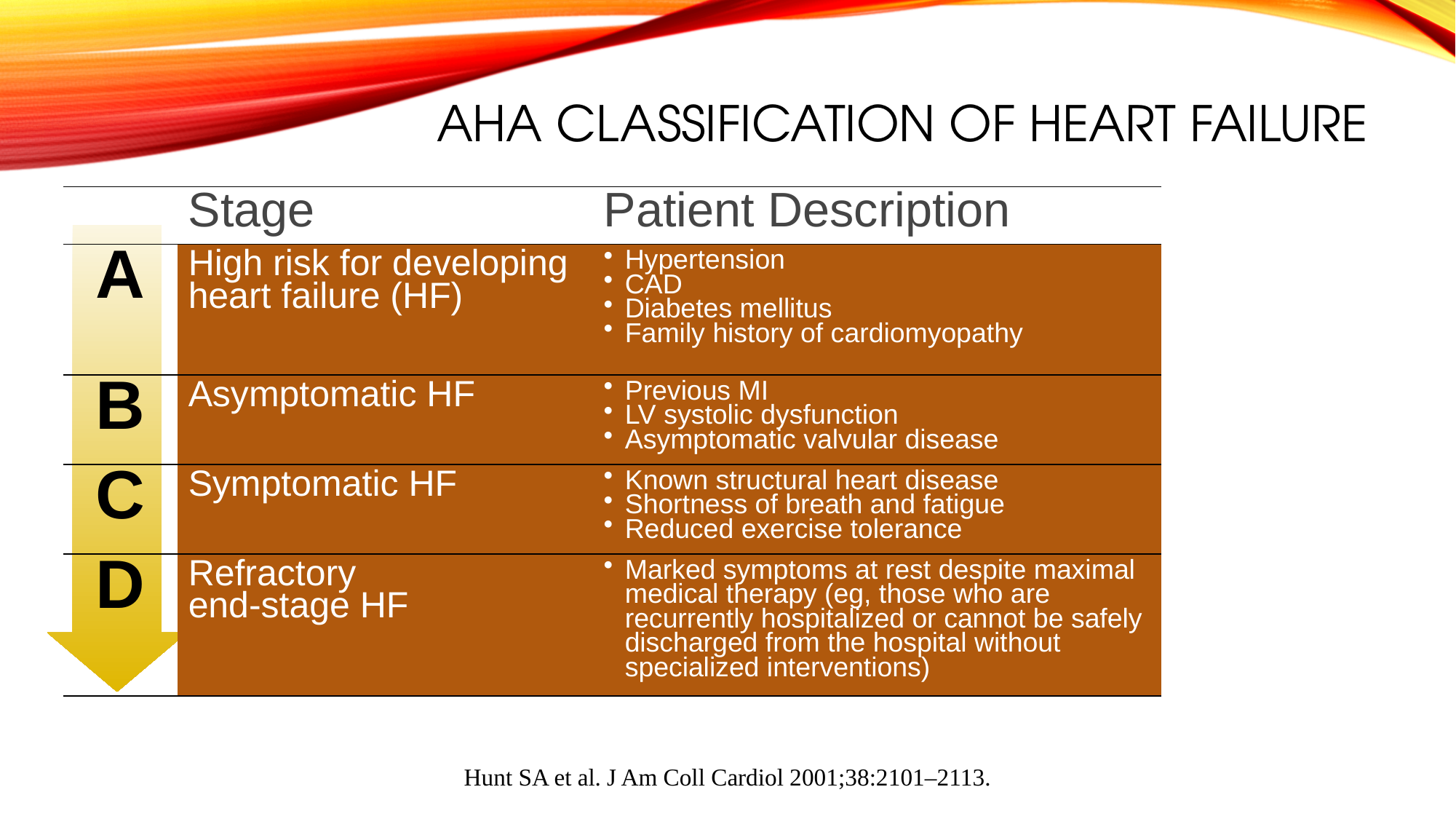

# AHA Classification of Heart Failure
|  |  |  |
| --- | --- | --- |
|  | Stage | Patient Description |
| A | High risk for developing heart failure (HF) | Hypertension CAD Diabetes mellitus Family history of cardiomyopathy |
| B | Asymptomatic HF | Previous MI LV systolic dysfunction Asymptomatic valvular disease |
| C | Symptomatic HF | Known structural heart disease Shortness of breath and fatigue Reduced exercise tolerance |
| D | Refractory end-stage HF | Marked symptoms at rest despite maximal medical therapy (eg, those who are recurrently hospitalized or cannot be safely discharged from the hospital without specialized interventions) |

Hunt SA et al. J Am Coll Cardiol 2001;38:2101–2113.